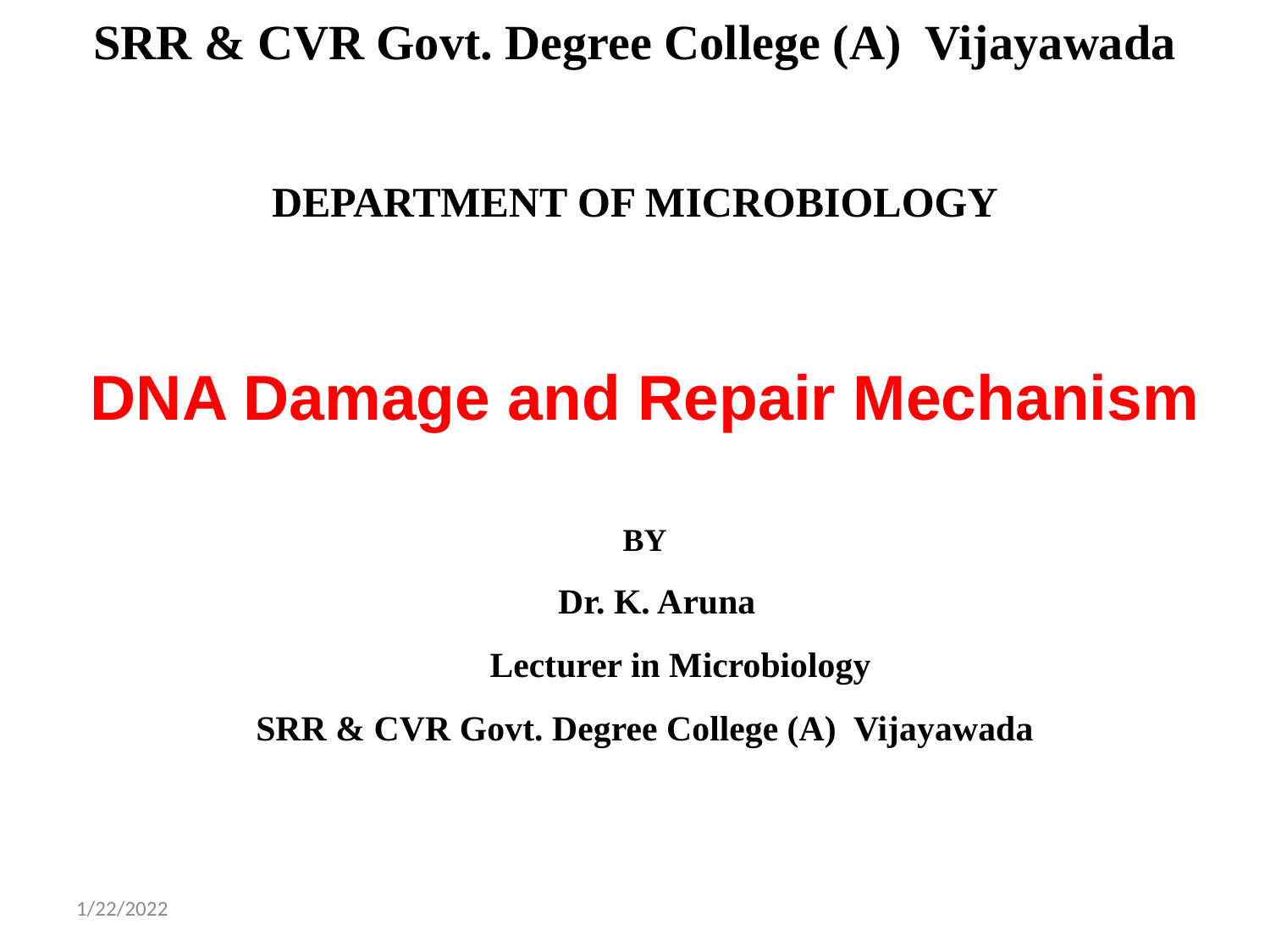

# SRR & CVR Govt. Degree College (A)  Vijayawada
DEPARTMENT OF MICROBIOLOGY

DNA Damage and Repair Mechanism

BY
   Dr. K. Aruna
        Lecturer in Microbiology
SRR & CVR Govt. Degree College (A)  Vijayawada
1/22/2022
1